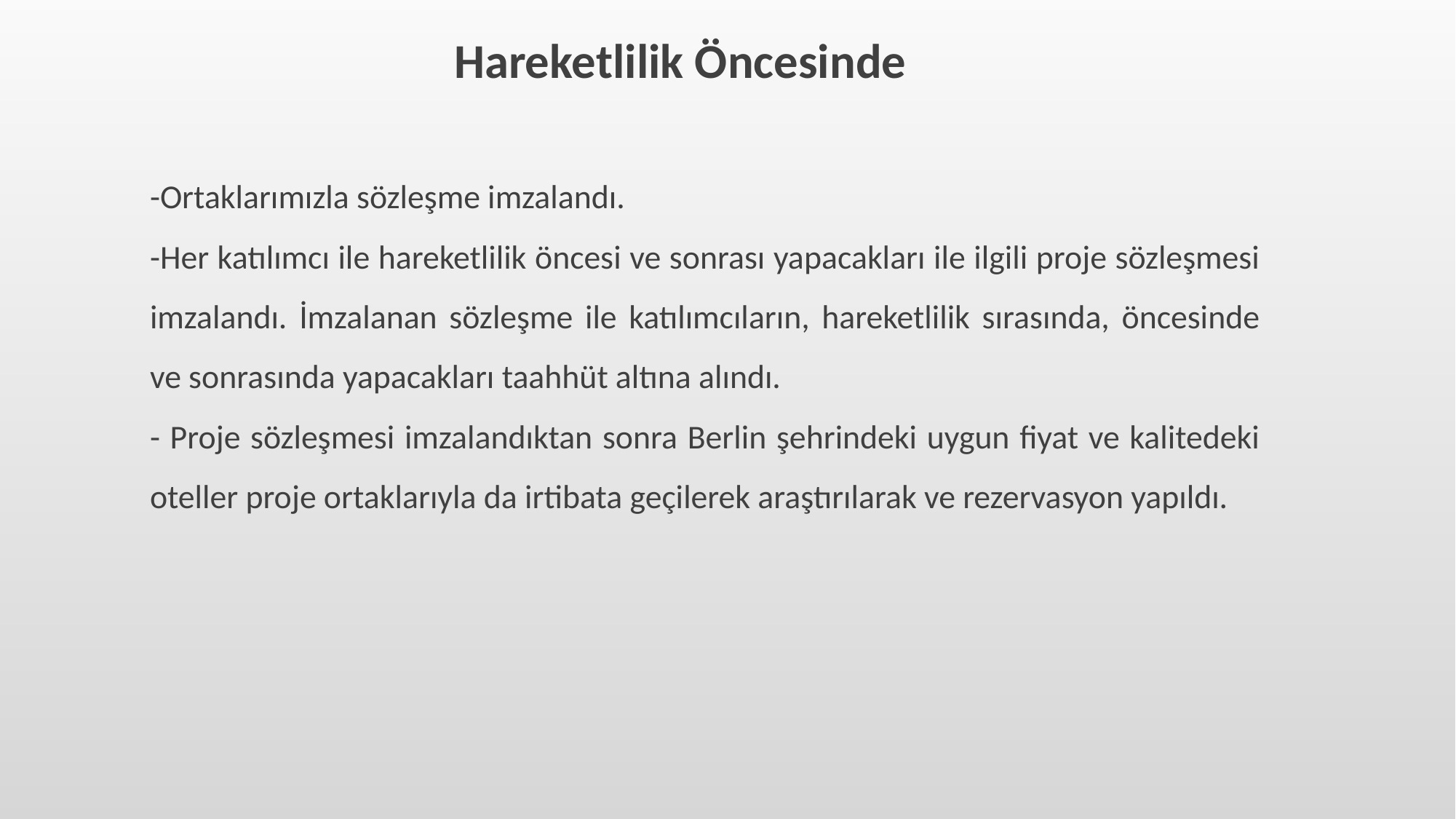

Hareketlilik Öncesinde
-Ortaklarımızla sözleşme imzalandı.
-Her katılımcı ile hareketlilik öncesi ve sonrası yapacakları ile ilgili proje sözleşmesi imzalandı. İmzalanan sözleşme ile katılımcıların, hareketlilik sırasında, öncesinde ve sonrasında yapacakları taahhüt altına alındı.
- Proje sözleşmesi imzalandıktan sonra Berlin şehrindeki uygun fiyat ve kalitedeki oteller proje ortaklarıyla da irtibata geçilerek araştırılarak ve rezervasyon yapıldı.